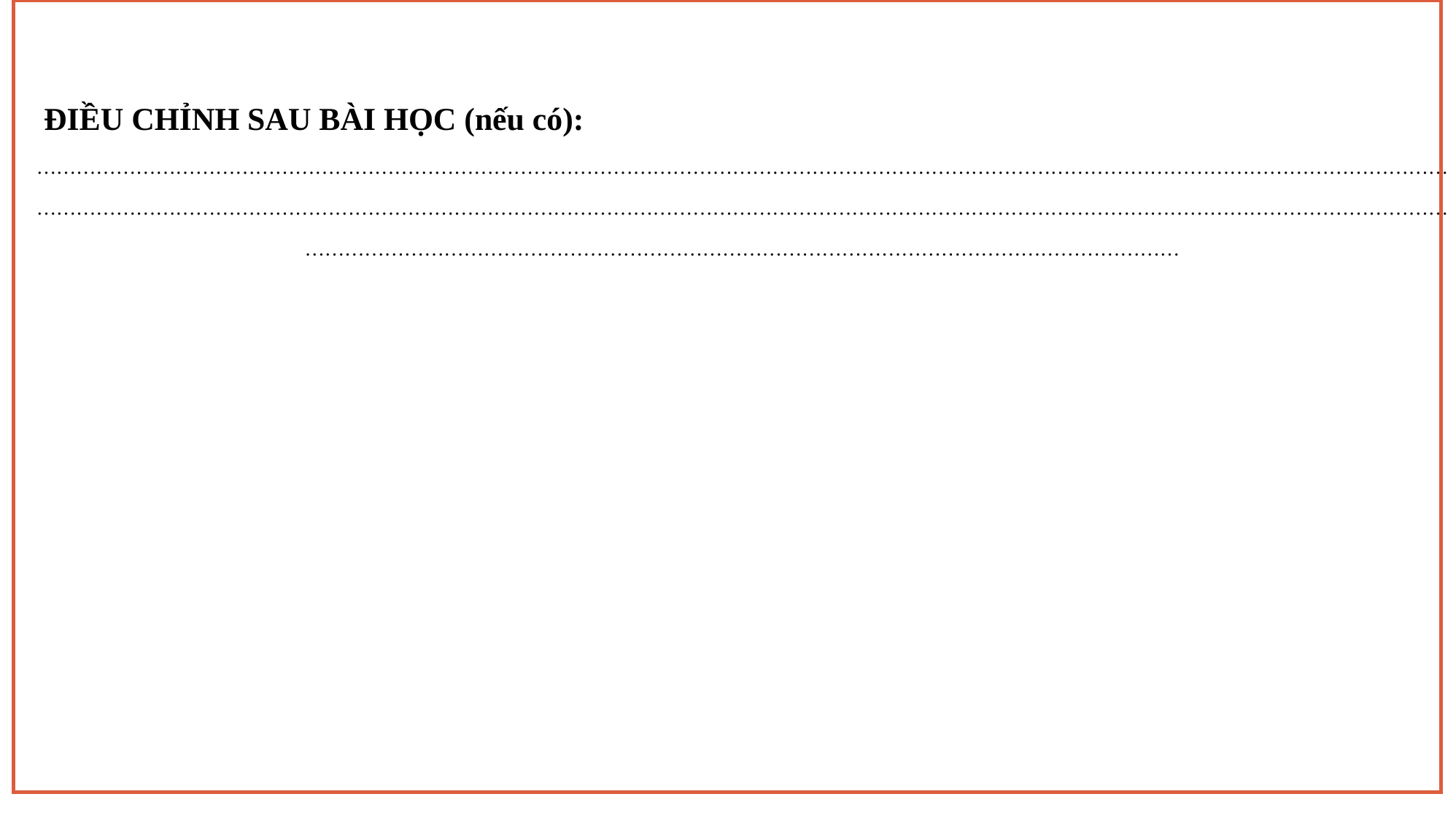

ĐIỀU CHỈNH SAU BÀI HỌC (nếu có):
………………………………………………………………………………………………………………………………………………………………………………………………………………………………………………………………………………………………………………………………………………………………………………………………………………………………………………………………………………………………………………